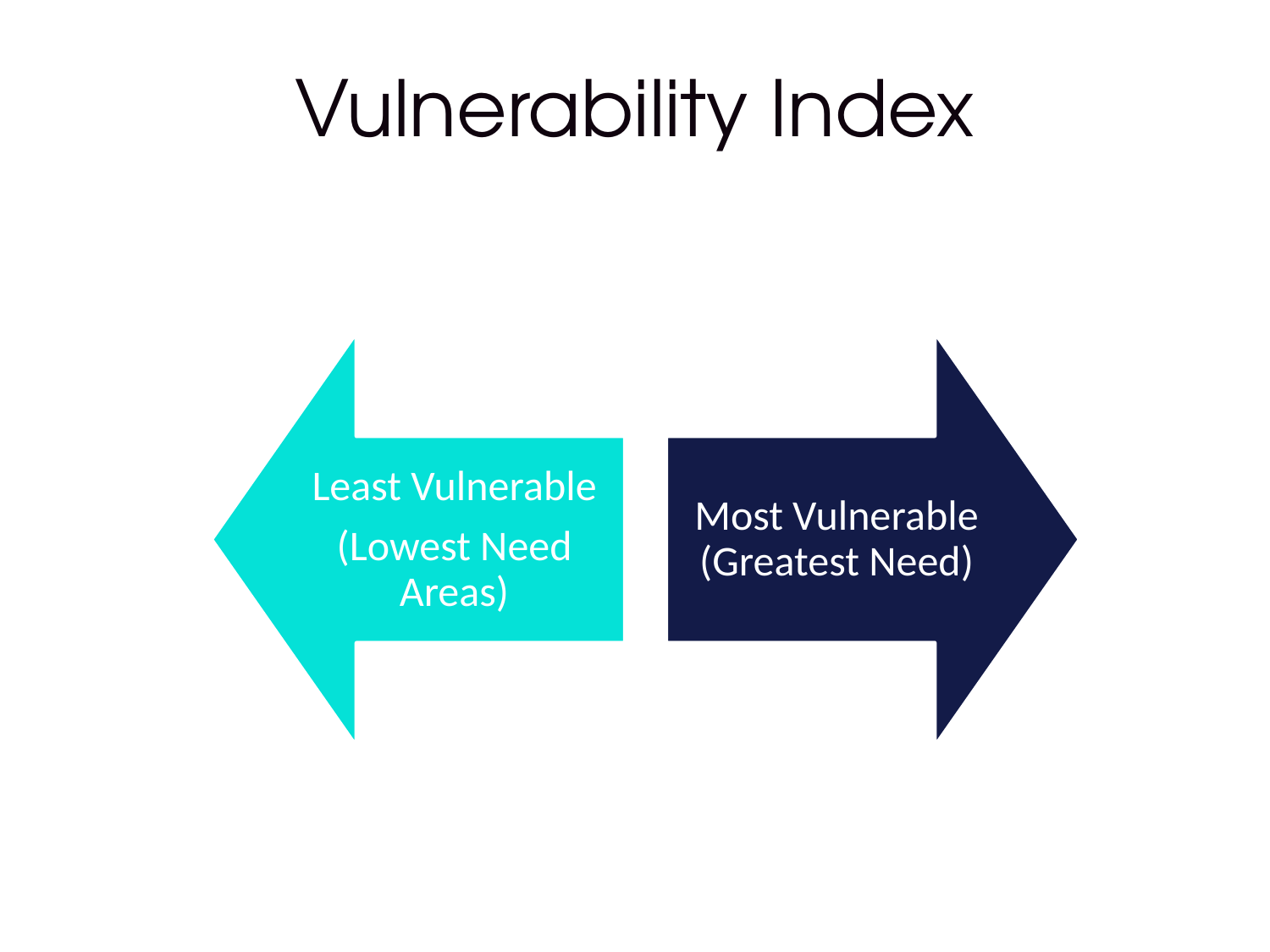

# Vulnerability Index
Least Vulnerable
(Lowest Need Areas)
Most Vulnerable (Greatest Need)